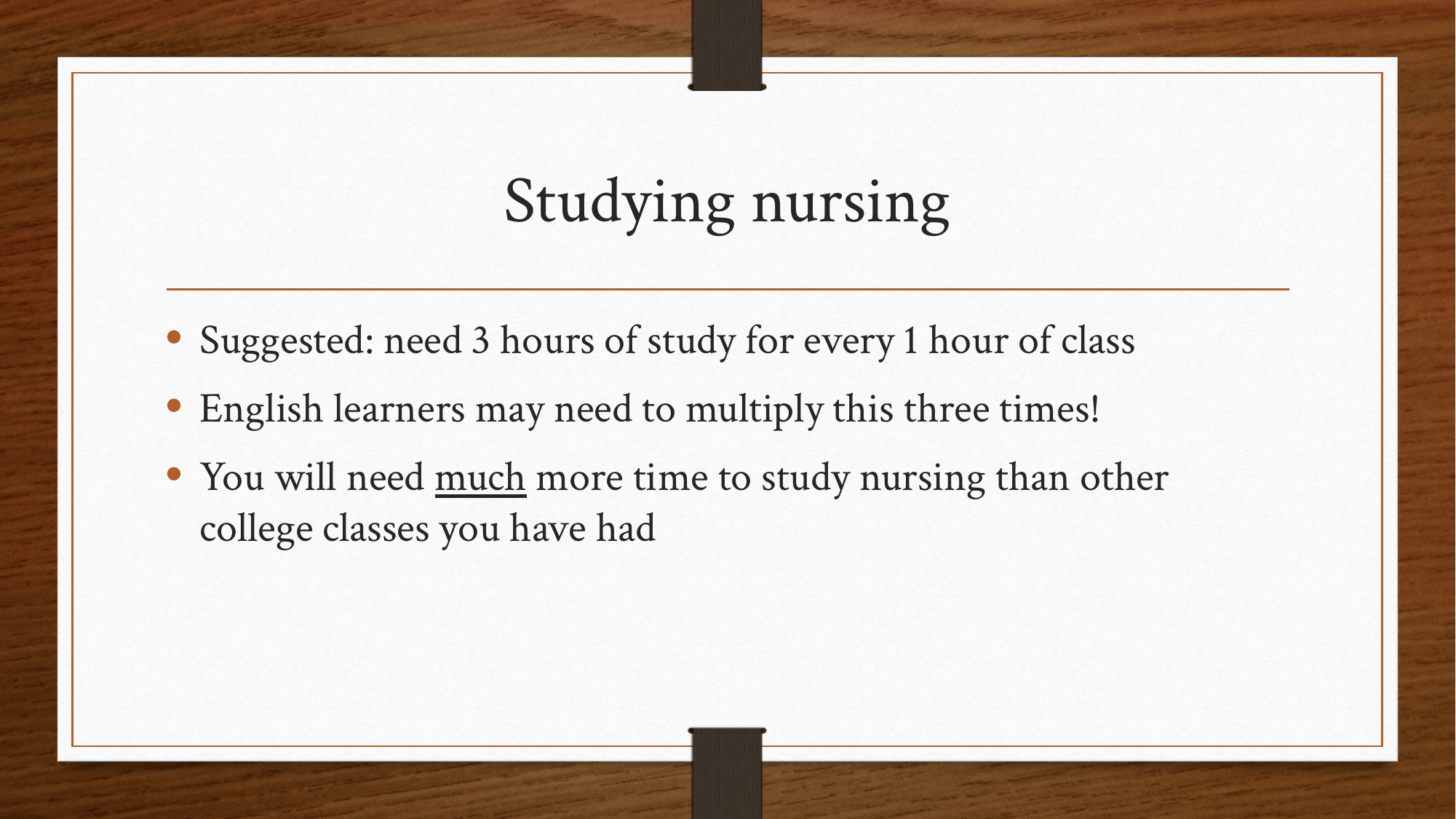

# Studying nursing
Suggested: need 3 hours of study for every 1 hour of class
English learners may need to multiply this three times!
You will need much more time to study nursing than other college classes you have had